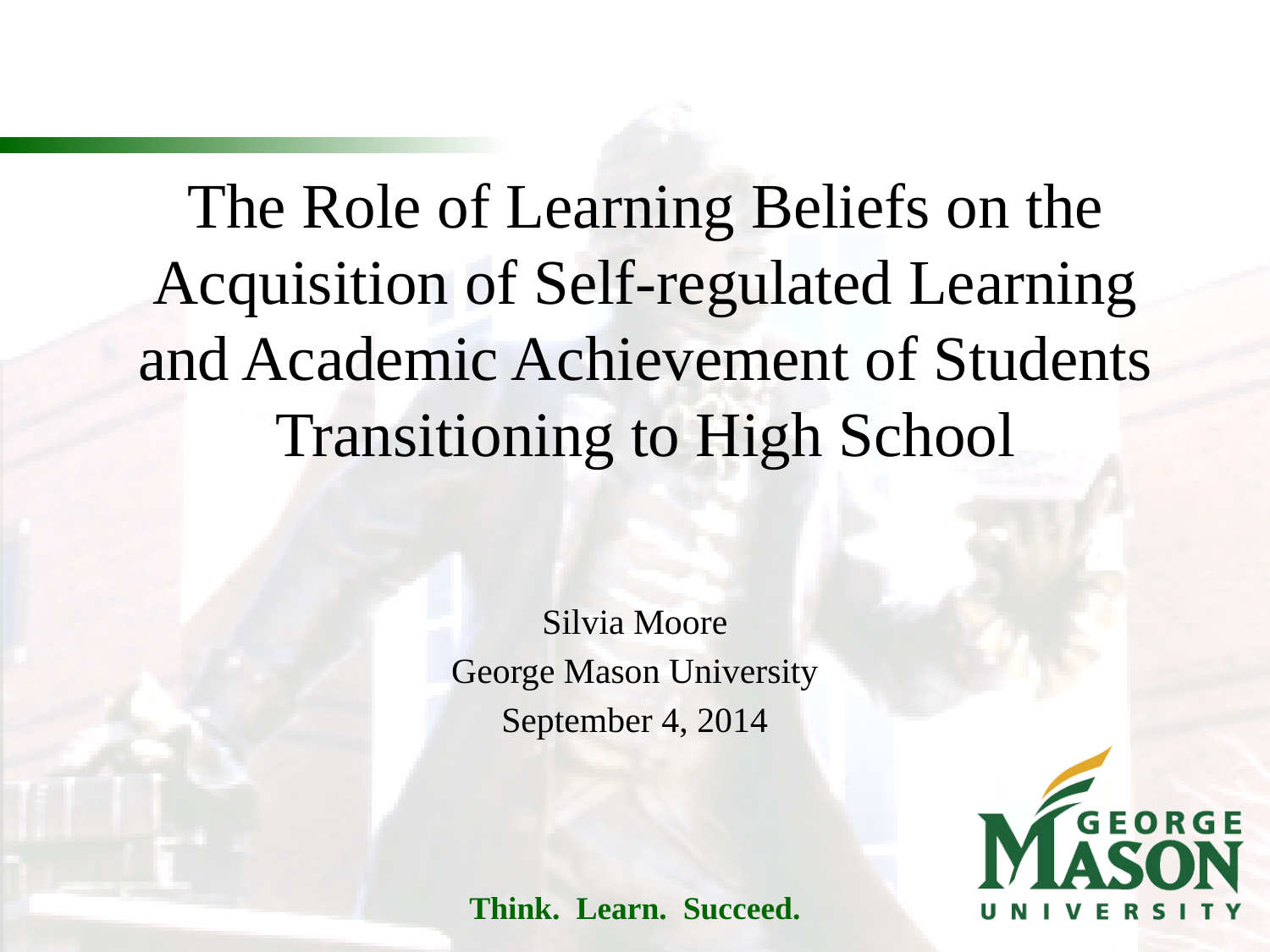

# The Role of Learning Beliefs on the Acquisition of Self-regulated Learning and Academic Achievement of Students Transitioning to High School
Silvia Moore
George Mason University
September 4, 2014